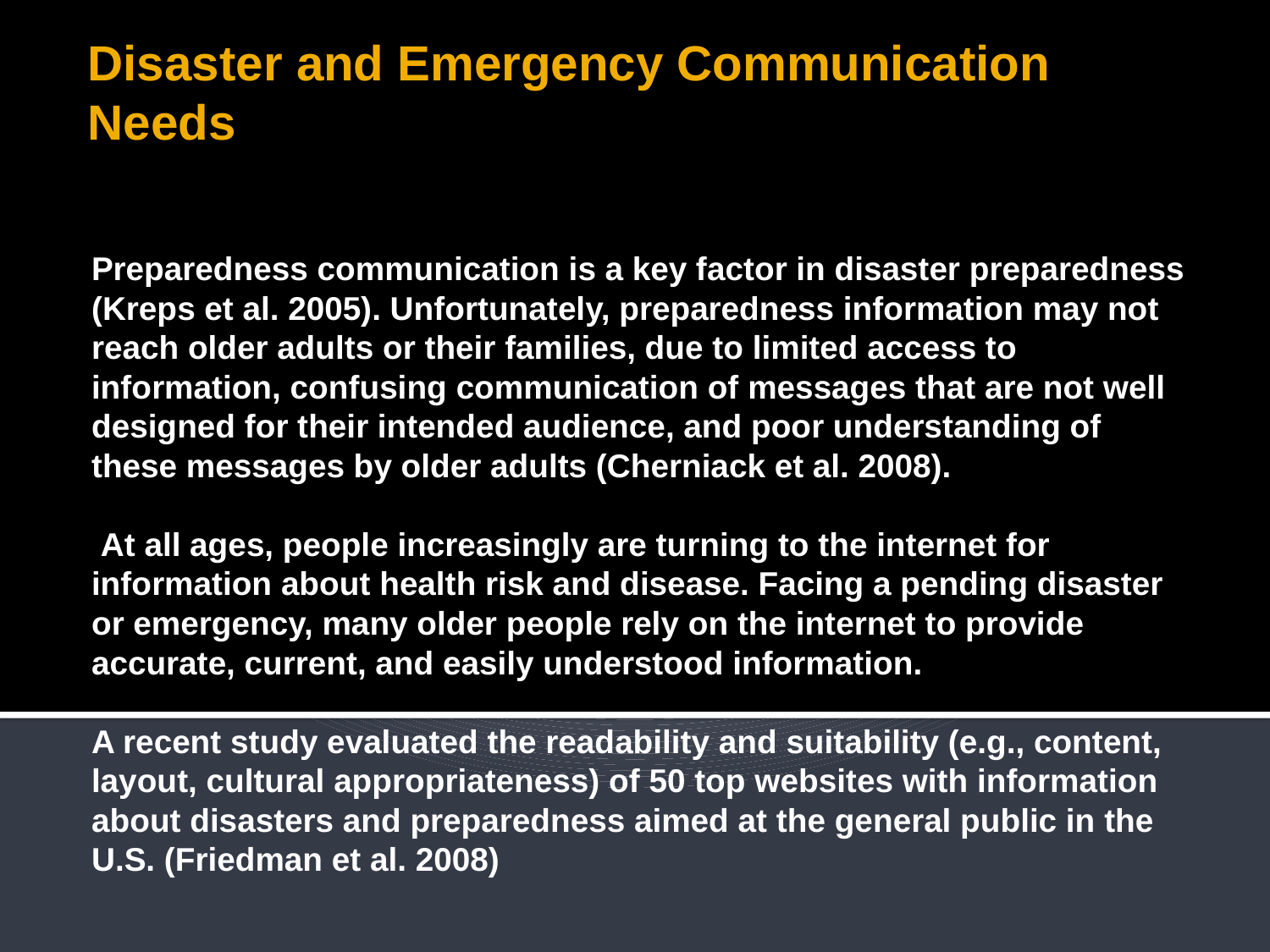

# Disaster and Emergency Communication Needs
Preparedness communication is a key factor in disaster preparedness (Kreps et al. 2005). Unfortunately, preparedness information may not reach older adults or their families, due to limited access to information, confusing communication of messages that are not well designed for their intended audience, and poor understanding of these messages by older adults (Cherniack et al. 2008).

 At all ages, people increasingly are turning to the internet for information about health risk and disease. Facing a pending disaster or emergency, many older people rely on the internet to provide accurate, current, and easily understood information.

A recent study evaluated the readability and suitability (e.g., content, layout, cultural appropriateness) of 50 top websites with information about disasters and preparedness aimed at the general public in the U.S. (Friedman et al. 2008)